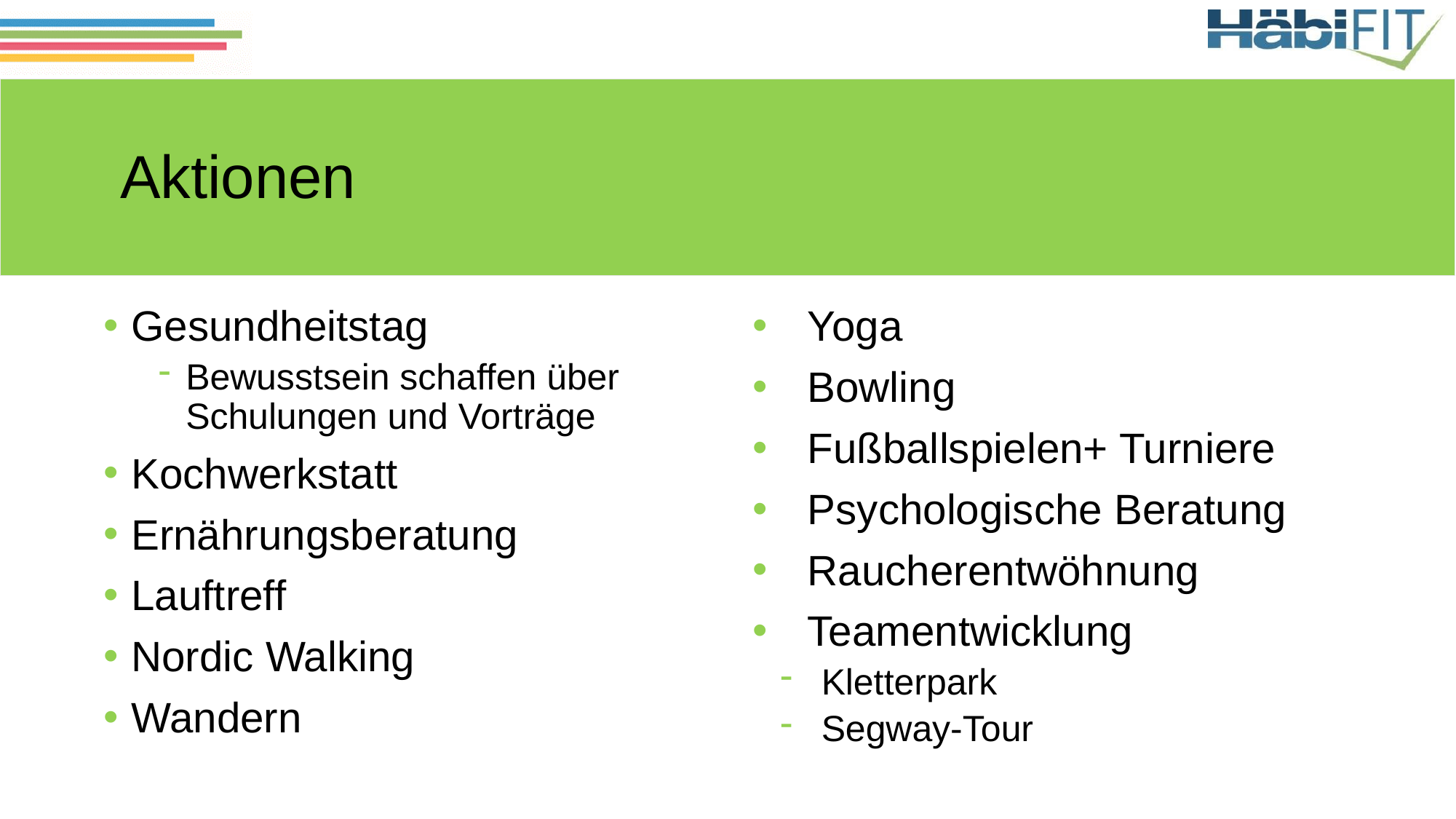

# Aktionen
Gesundheitstag
Bewusstsein schaffen über Schulungen und Vorträge
Kochwerkstatt
Ernährungsberatung
Lauftreff
Nordic Walking
Wandern
Yoga
Bowling
Fußballspielen+ Turniere
Psychologische Beratung
Raucherentwöhnung
Teamentwicklung
Kletterpark
Segway-Tour